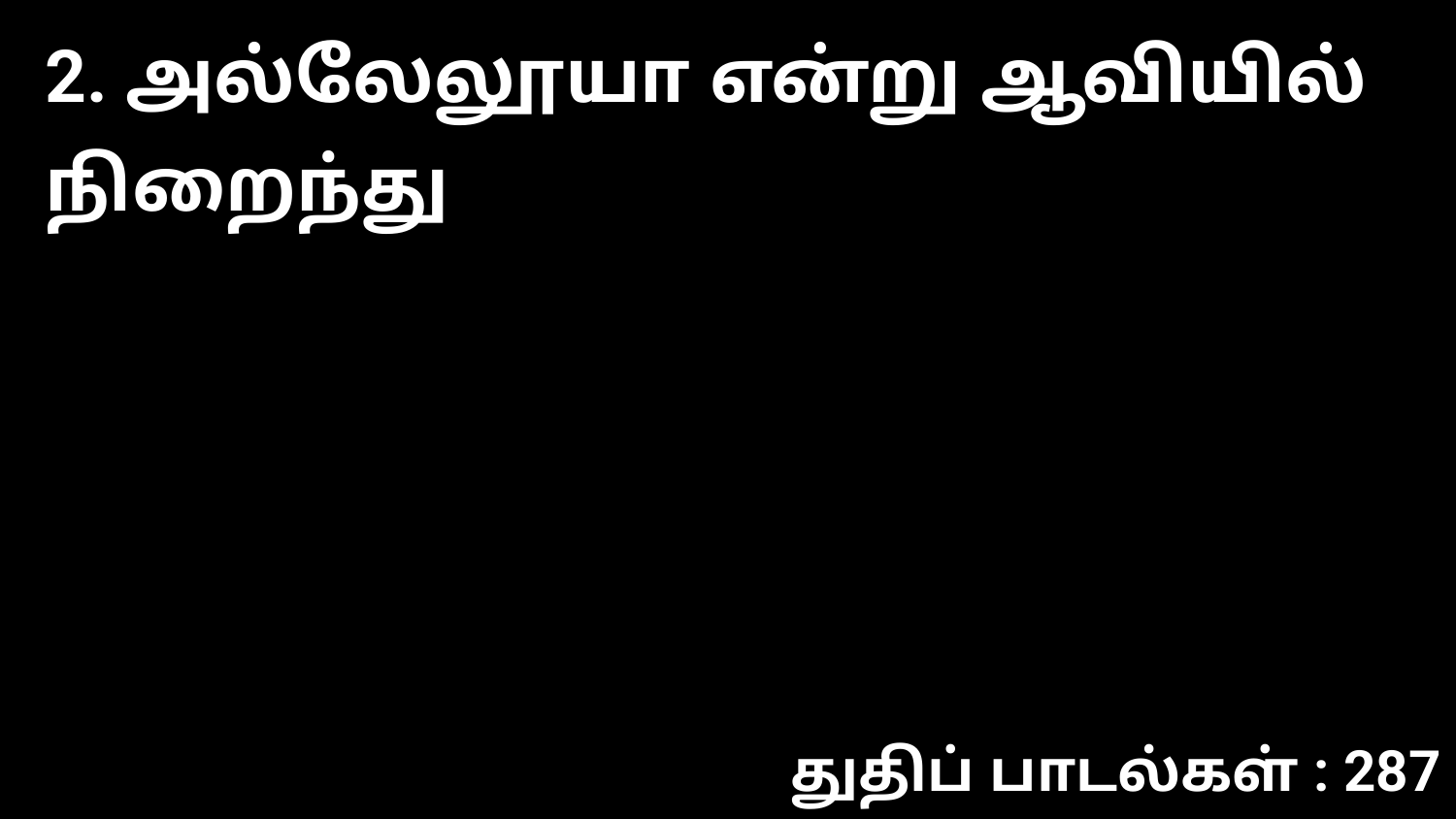

2. அல்லேலூயா என்று ஆவியில் நிறைந்து
துதிப் பாடல்கள் : 287